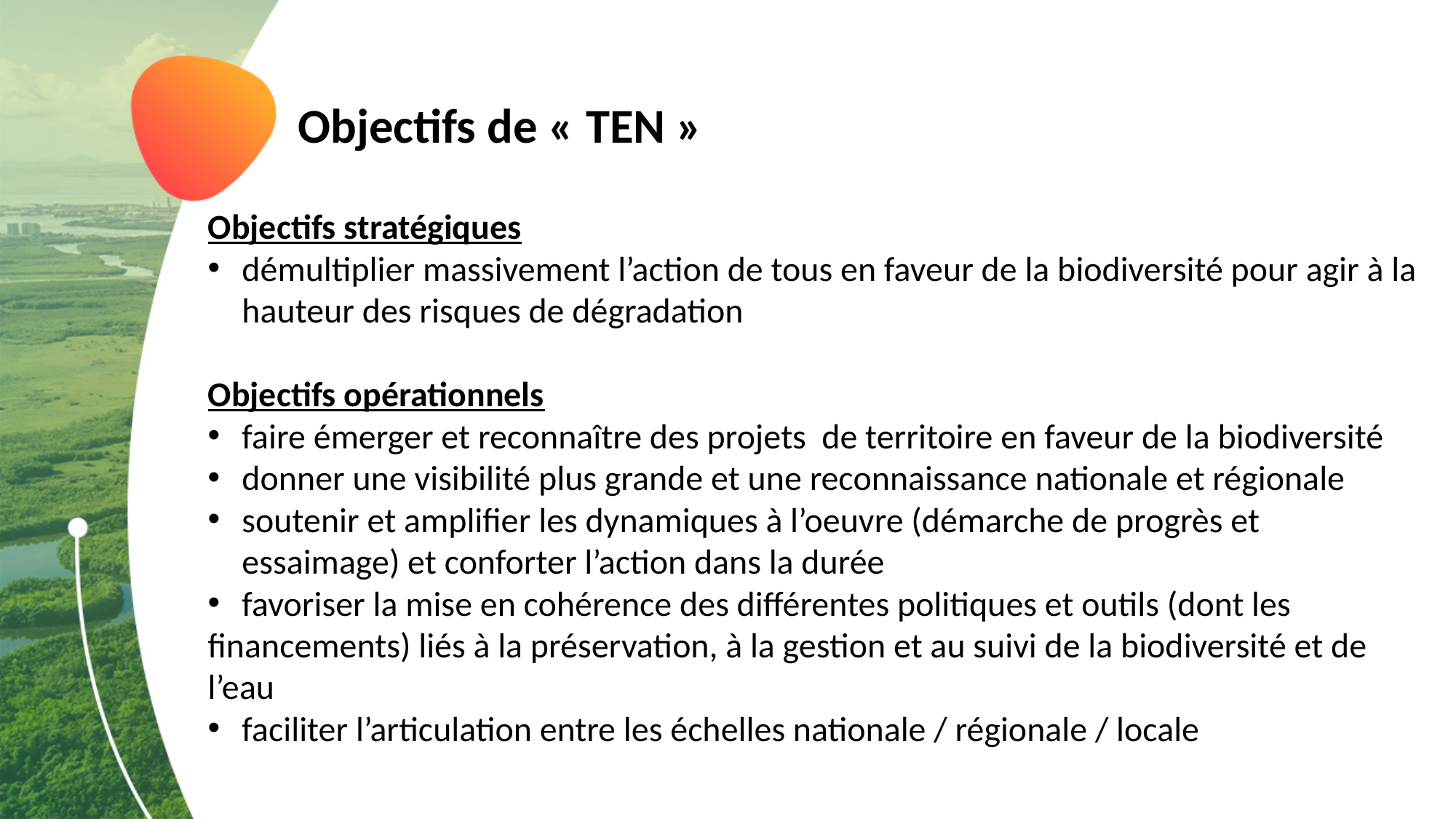

Objectifs de « TEN »
Objectifs stratégiques
démultiplier massivement l’action de tous en faveur de la biodiversité pour agir à la hauteur des risques de dégradation

Objectifs opérationnels
faire émerger et reconnaître des projets  de territoire en faveur de la biodiversité
donner une visibilité plus grande et une reconnaissance nationale et régionale
soutenir et amplifier les dynamiques à l’oeuvre (démarche de progrès et essaimage) et conforter l’action dans la durée
favoriser la mise en cohérence des différentes politiques et outils (dont les
financements) liés à la préservation, à la gestion et au suivi de la biodiversité et de l’eau
faciliter l’articulation entre les échelles nationale / régionale / locale